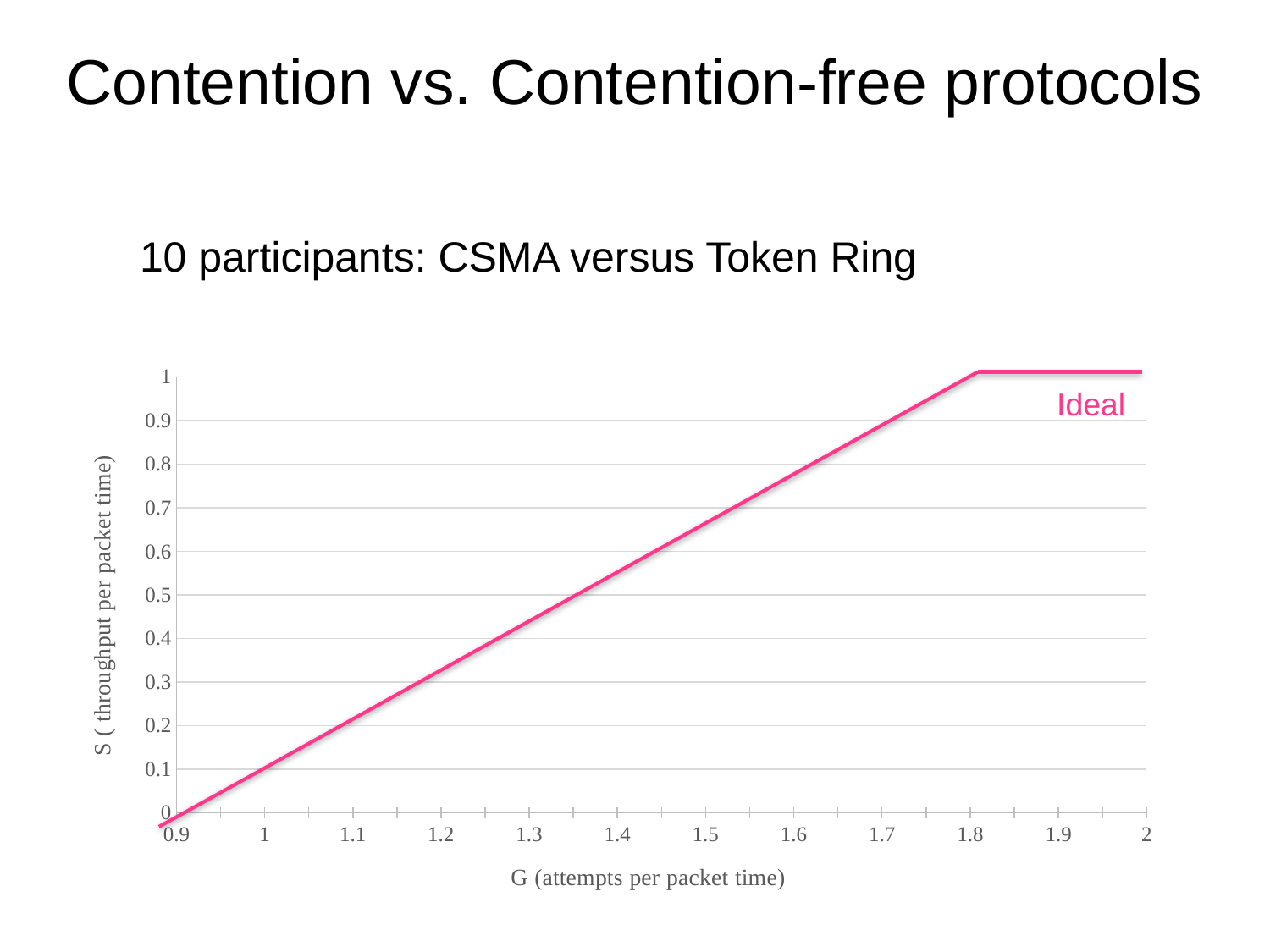

# Contention vs. Contention-free protocols
10 participants: CSMA versus Token Ring

### Chart

| Category | Y-Values |
|---|---|
Ideal